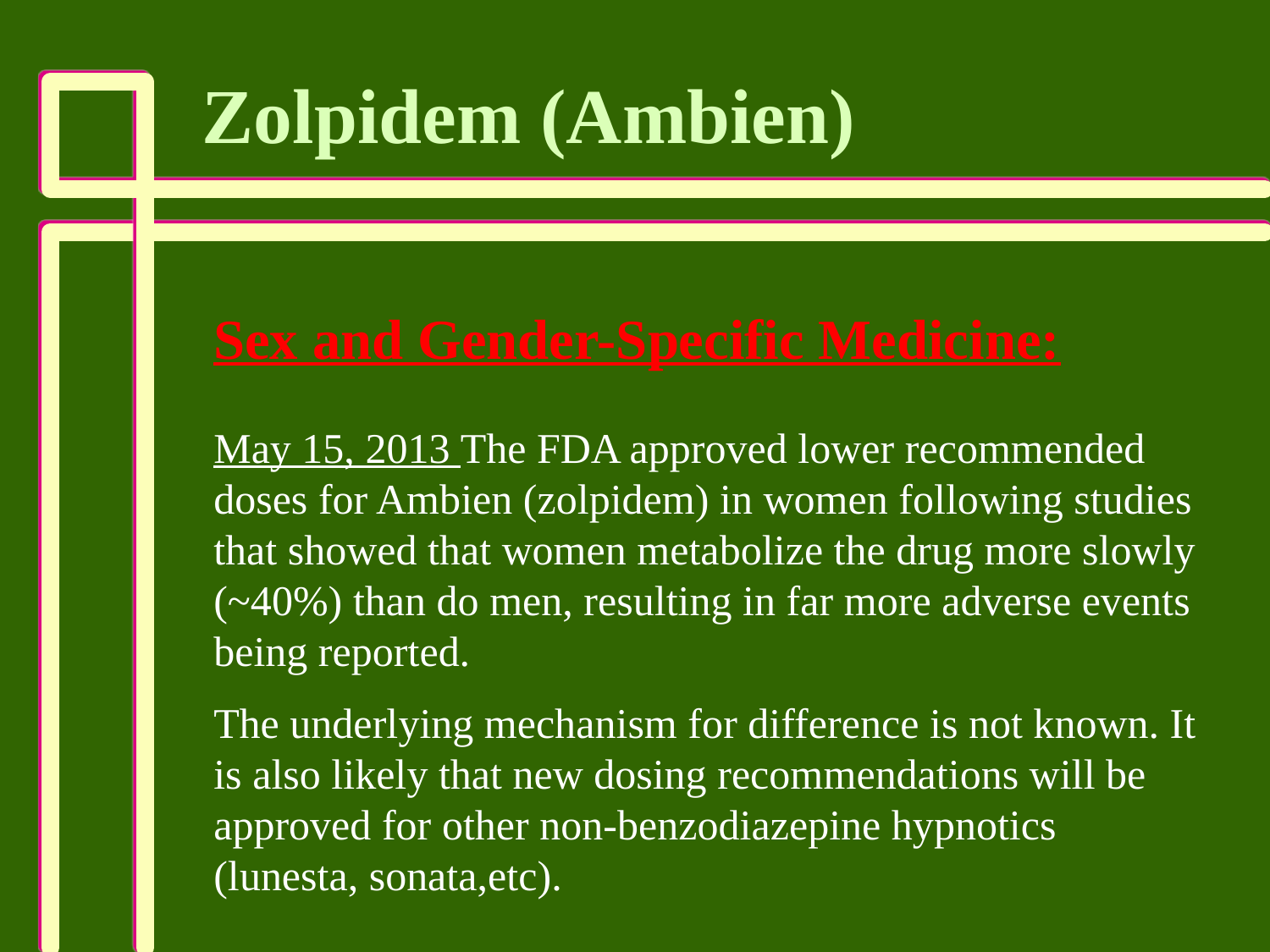

Zolpidem (Ambien)

Sex and Gender-Specific Medicine:

May 15, 2013 The FDA approved lower recommended doses for Ambien (zolpidem) in women following studies that showed that women metabolize the drug more slowly (~40%) than do men, resulting in far more adverse events being reported.

The underlying mechanism for difference is not known. It is also likely that new dosing recommendations will be approved for other non-benzodiazepine hypnotics (lunesta, sonata,etc).